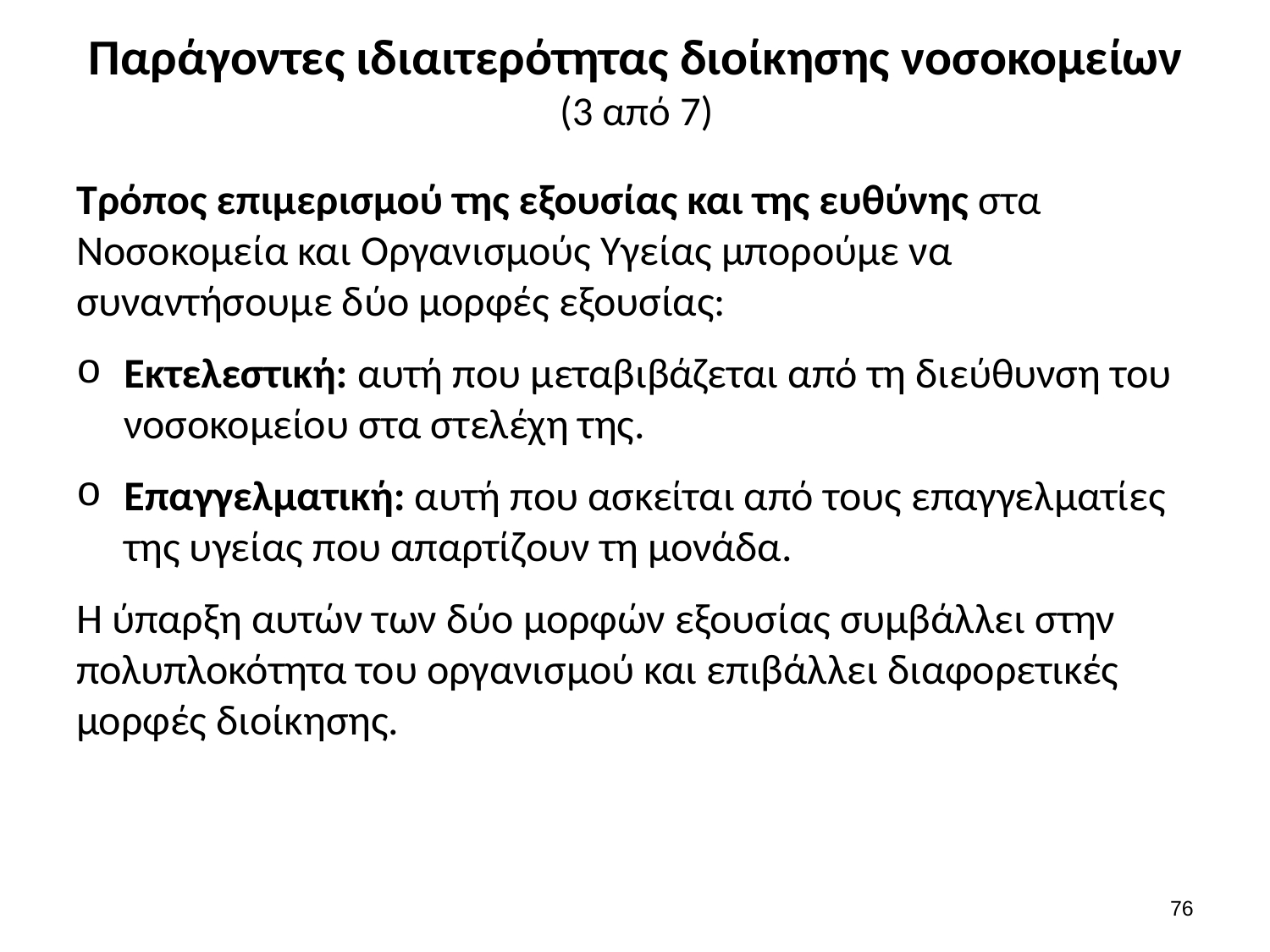

# Παράγοντες ιδιαιτερότητας διοίκησης νοσοκομείων (3 από 7)
Τρόπος επιμερισμού της εξουσίας και της ευθύνης στα Νοσοκομεία και Οργανισμούς Υγείας μπορούμε να συναντήσουμε δύο μορφές εξουσίας:
Εκτελεστική: αυτή που μεταβιβάζεται από τη διεύθυνση του νοσοκομείου στα στελέχη της.
Επαγγελματική: αυτή που ασκείται από τους επαγγελματίες της υγείας που απαρτίζουν τη μονάδα.
Η ύπαρξη αυτών των δύο μορφών εξουσίας συμβάλλει στην πολυπλοκότητα του οργανισμού και επιβάλλει διαφορετικές μορφές διοίκησης.

76